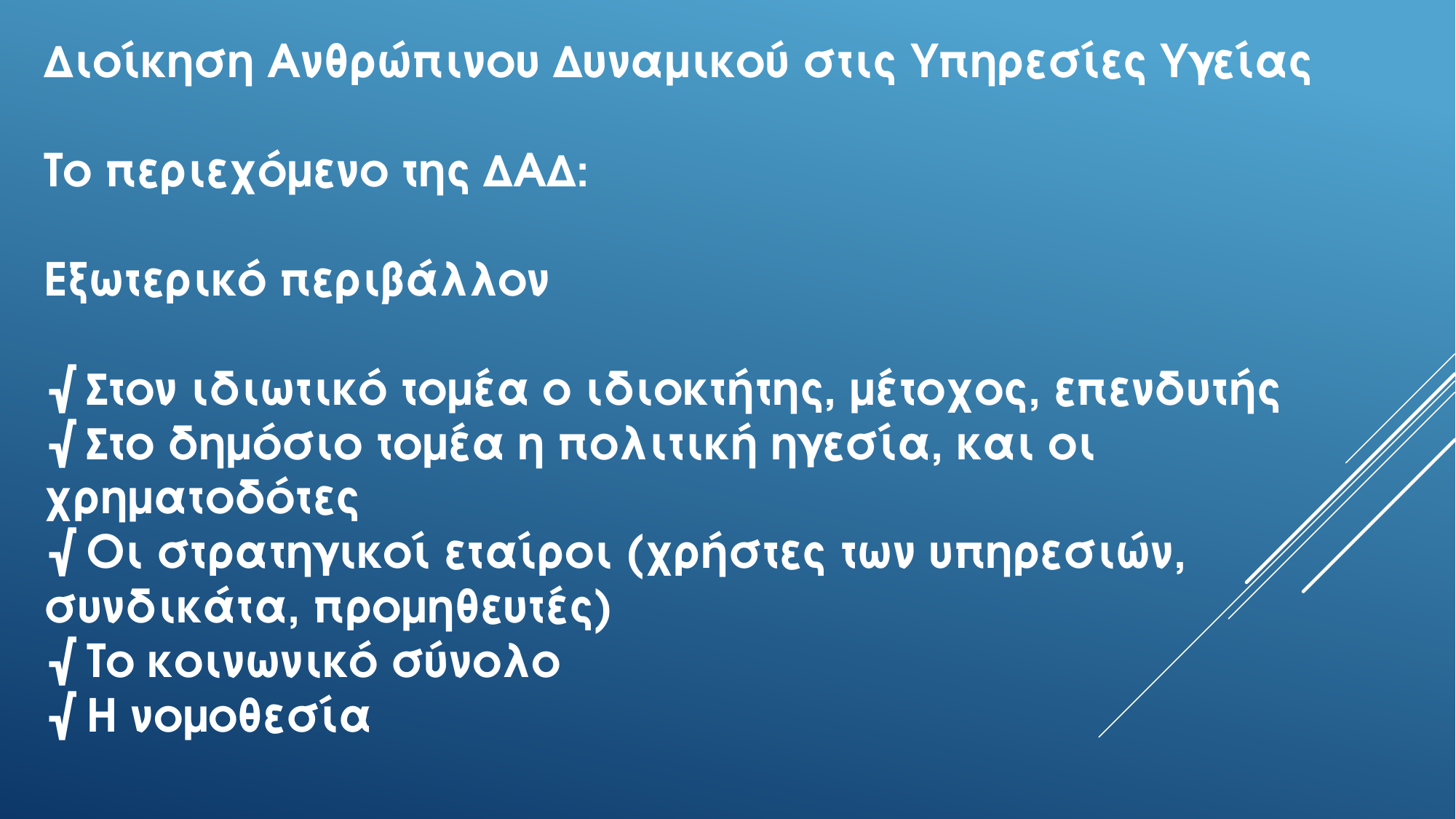

Διοίκηση Ανθρώπινου Δυναμικού στις Υπηρεσίες Υγείας

Το περιεχόμενο της ΔΑΔ:

Εξωτερικό περιβάλλον

√ Στον ιδιωτικό τομέα ο ιδιοκτήτης, μέτοχος, επενδυτής
√ Στο δημόσιο τομέα η πολιτική ηγεσία, και οι χρηματοδότες
√ Οι στρατηγικοί εταίροι (χρήστες των υπηρεσιών, συνδικάτα, προμηθευτές)
√ Το κοινωνικό σύνολο
√ Η νομοθεσία